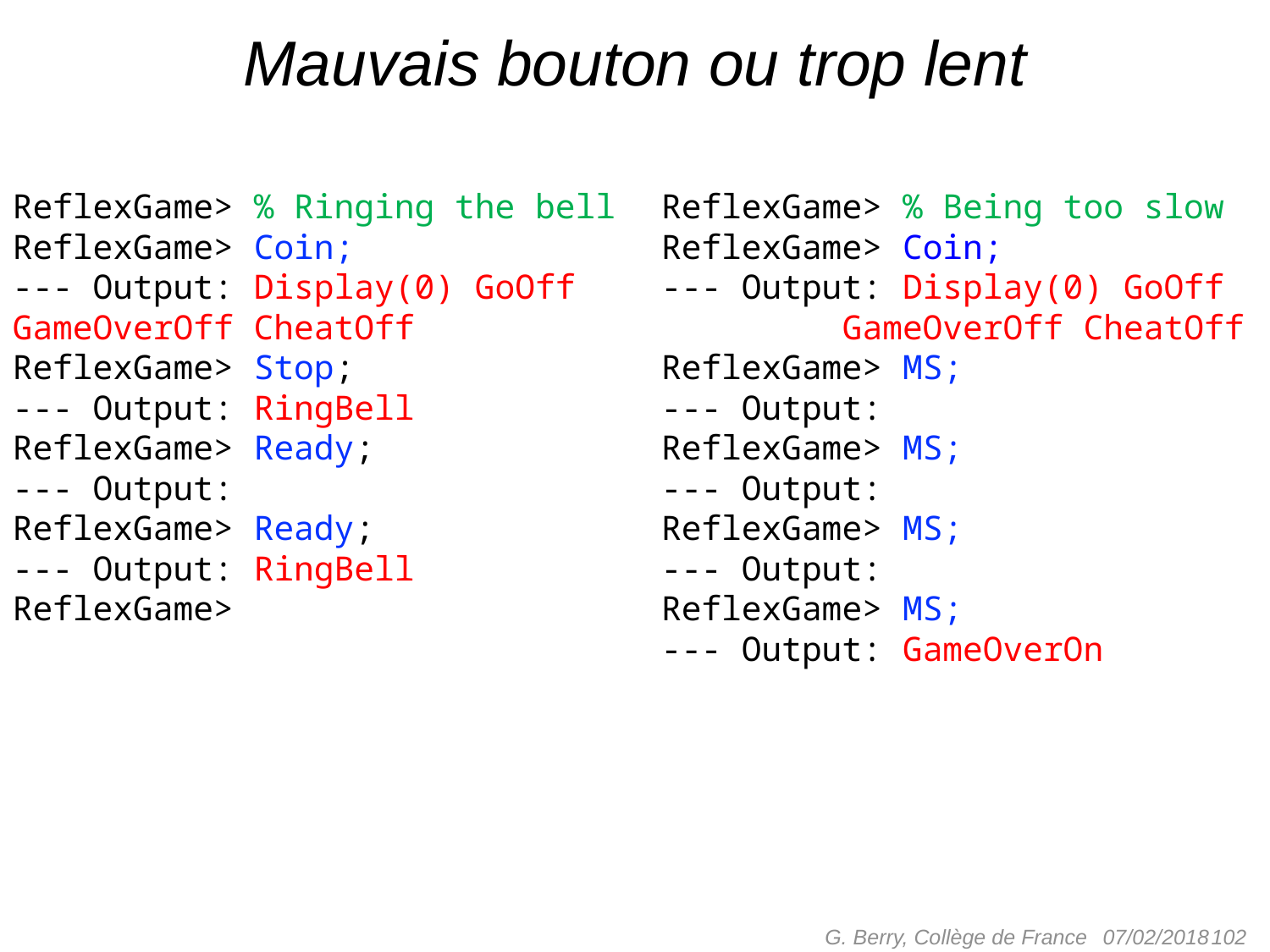

# Mauvais bouton ou trop lent

ReflexGame> % Ringing the bell
ReflexGame> Coin;
--- Output: Display(0) GoOff GameOverOff CheatOff
ReflexGame> Stop;
--- Output: RingBell
ReflexGame> Ready;
--- Output:
ReflexGame> Ready;
--- Output: RingBell
ReflexGame>
ReflexGame> % Being too slow
ReflexGame> Coin;
--- Output: Display(0) GoOff
         GameOverOff CheatOff
ReflexGame> MS;
--- Output:
ReflexGame> MS;
--- Output:
ReflexGame> MS;
--- Output:
ReflexGame> MS;
--- Output: GameOverOn

G. Berry, Collège de France
102
07/02/2018